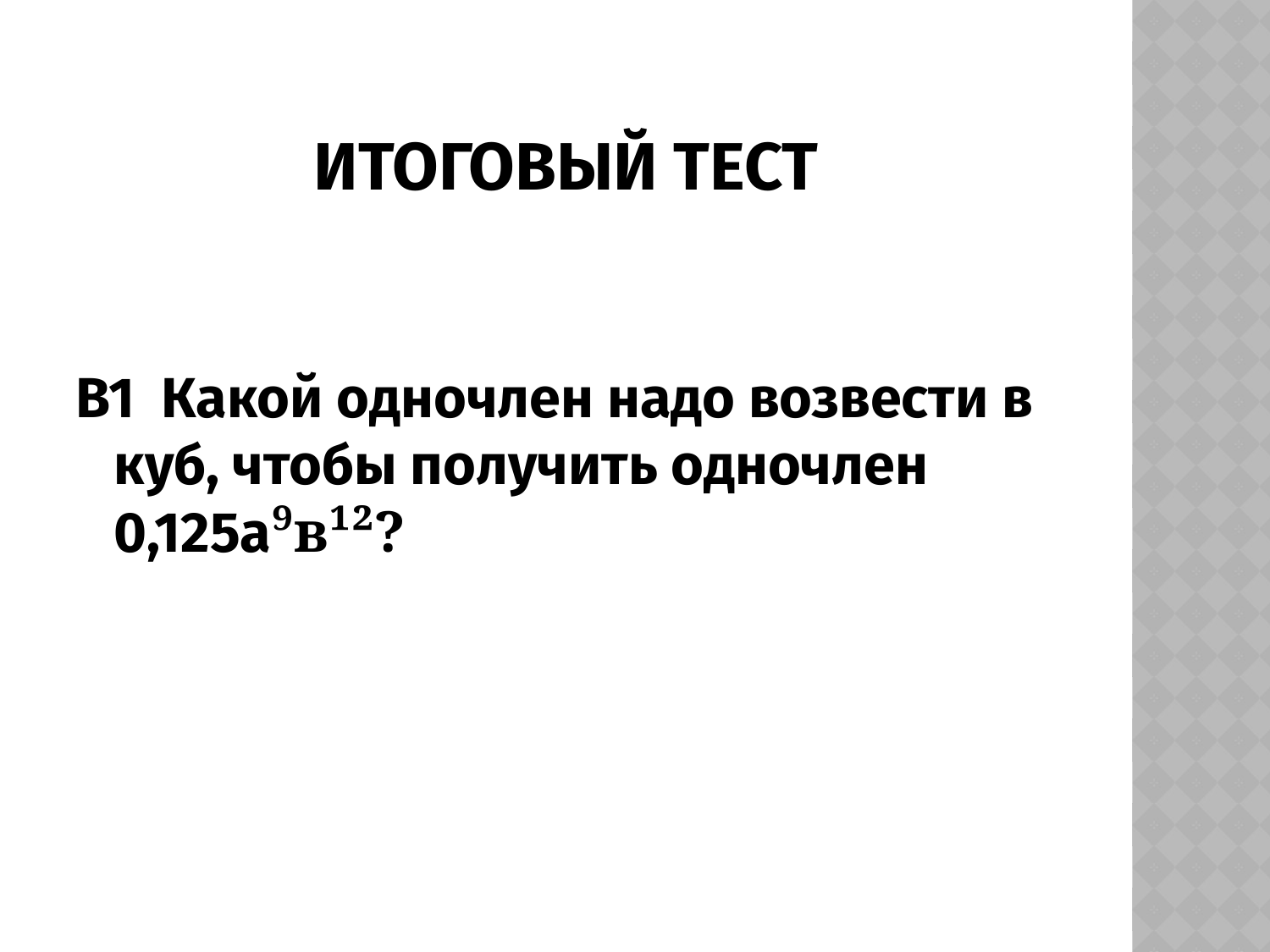

# Итоговый тест

В1  Какой одночлен надо возвести в куб, чтобы получить одночлен 0,125а⁹в¹²?